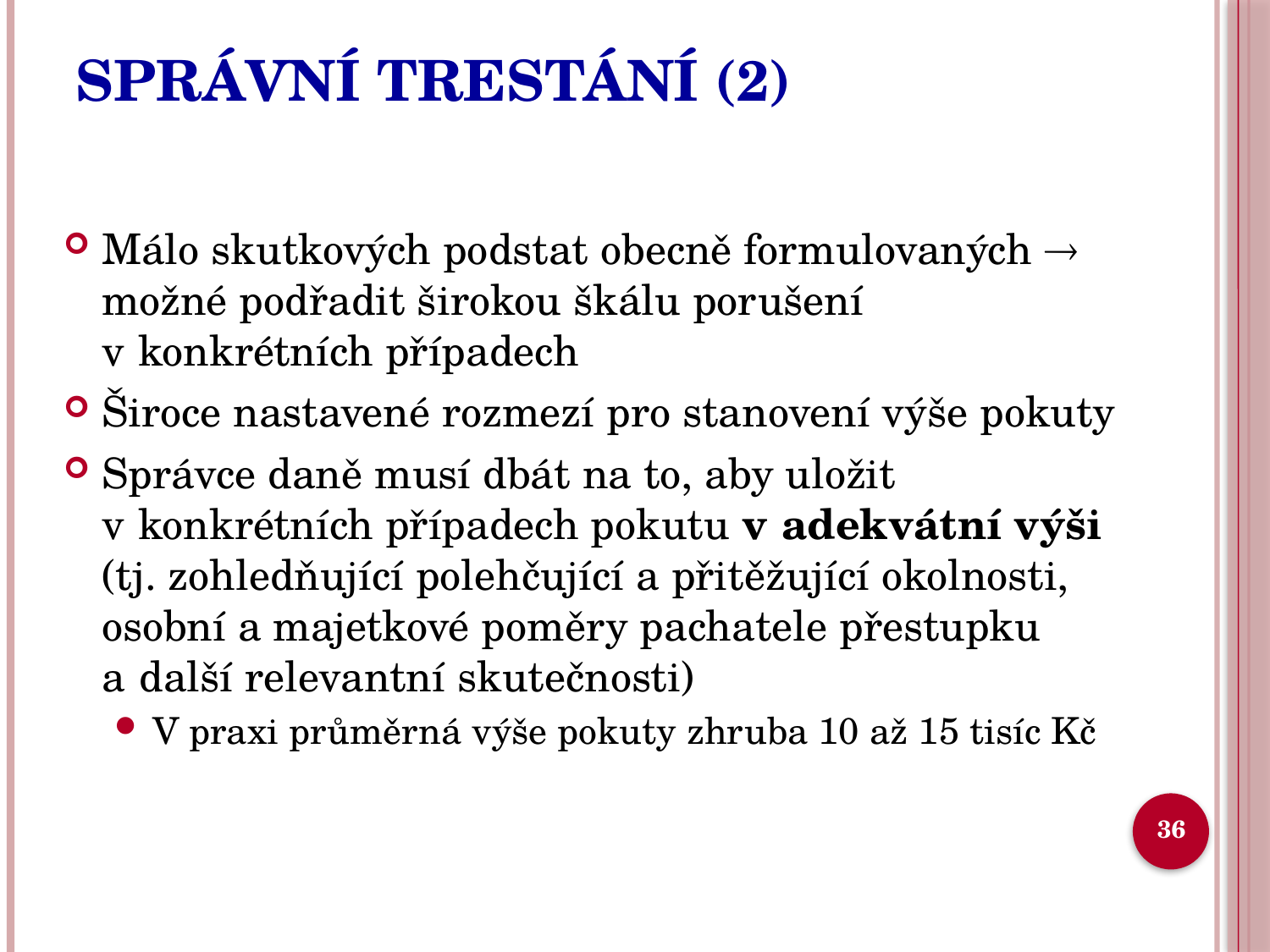

# SPRÁVNÍ TRESTÁNÍ (2)
Málo skutkových podstat obecně formulovaných → možné podřadit širokou škálu porušení v konkrétních případech
Široce nastavené rozmezí pro stanovení výše pokuty
Správce daně musí dbát na to, aby uložit v konkrétních případech pokutu v adekvátní výši (tj. zohledňující polehčující a přitěžující okolnosti, osobní a majetkové poměry pachatele přestupku a další relevantní skutečnosti)
V praxi průměrná výše pokuty zhruba 10 až 15 tisíc Kč
36